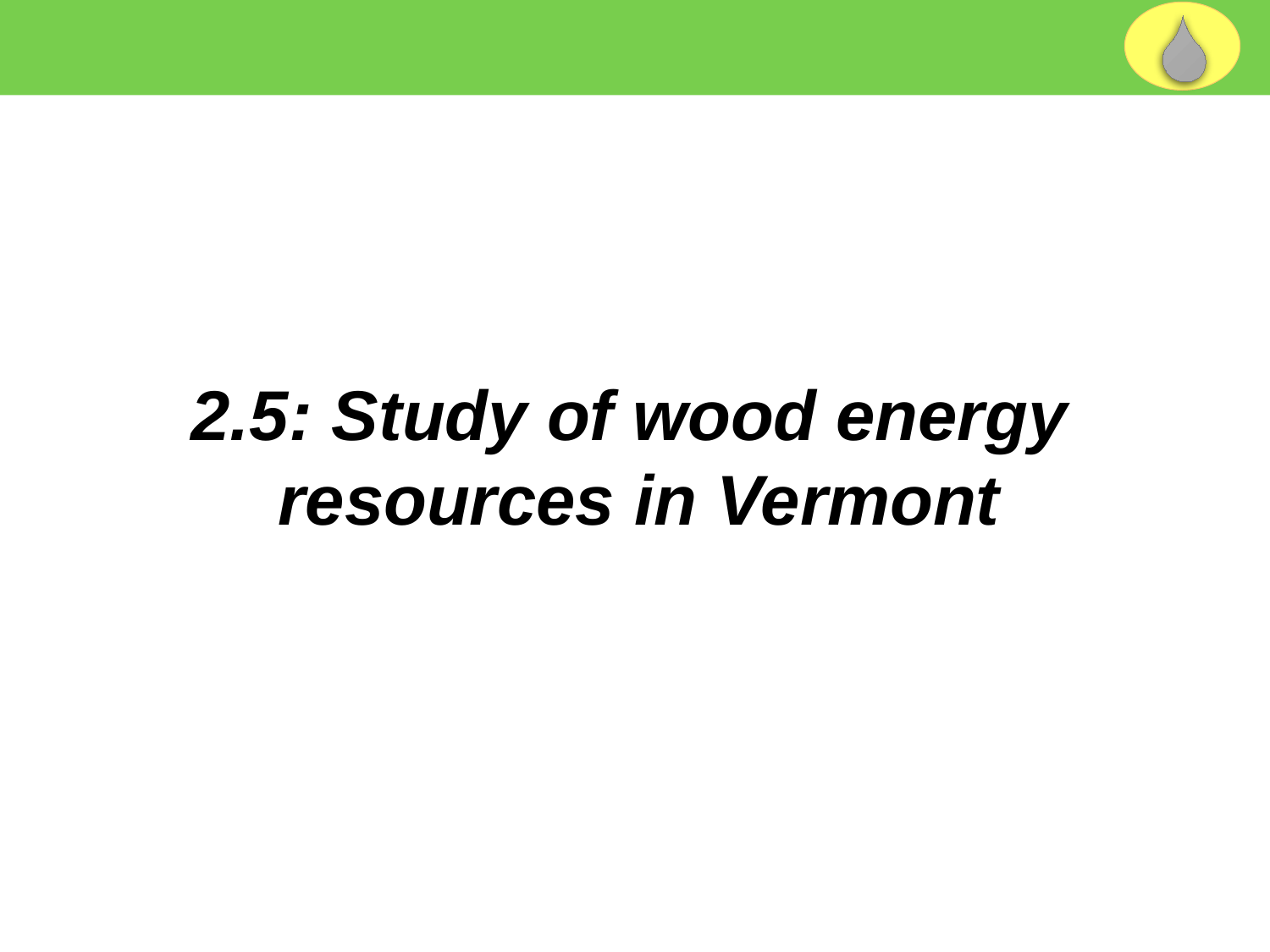

2.5: Study of wood energy
resources in Vermont